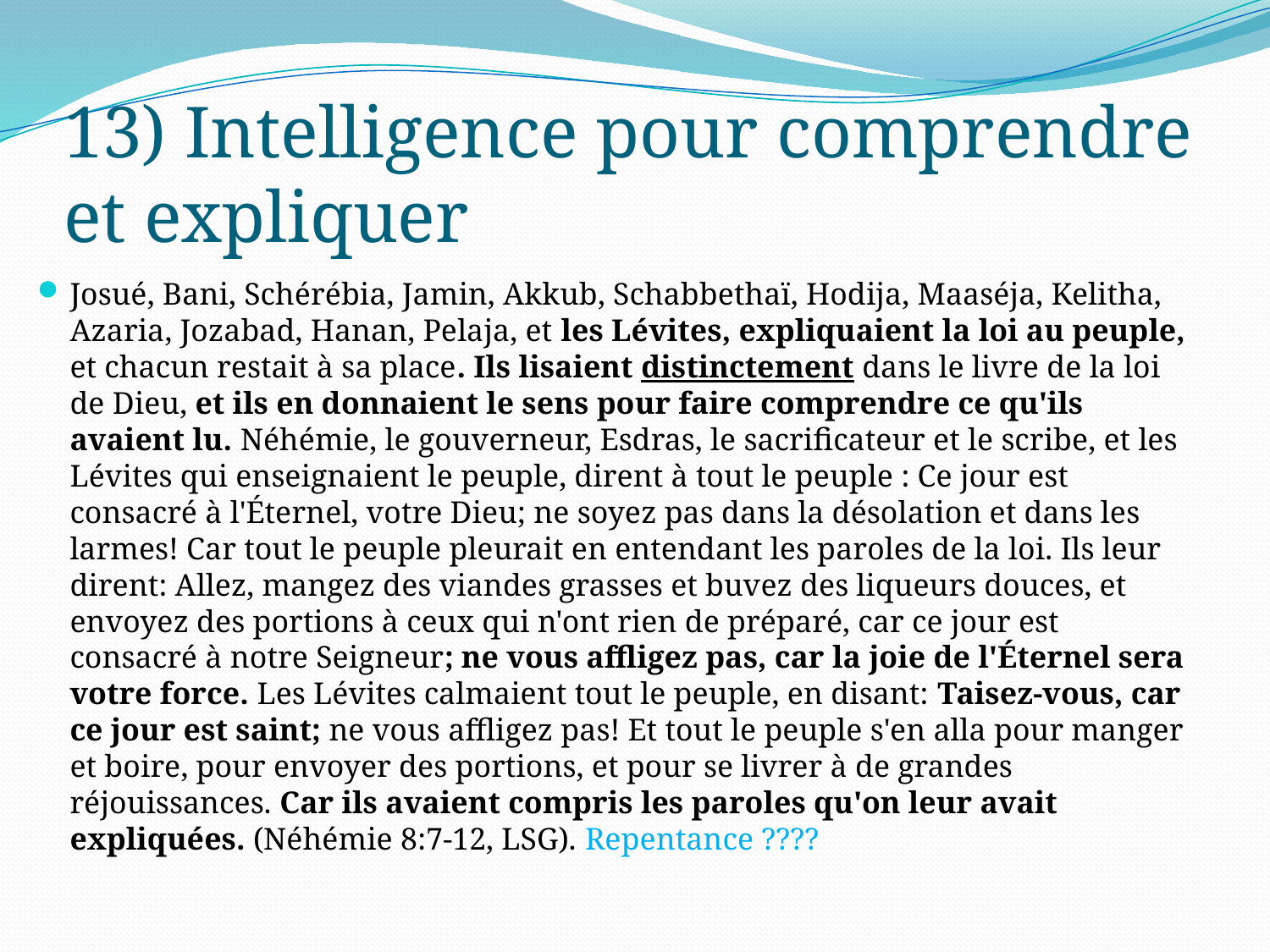

# 13) Intelligence pour comprendre et expliquer
Josué, Bani, Schérébia, Jamin, Akkub, Schabbethaï, Hodija, Maaséja, Kelitha, Azaria, Jozabad, Hanan, Pelaja, et les Lévites, expliquaient la loi au peuple, et chacun restait à sa place. Ils lisaient distinctement dans le livre de la loi de Dieu, et ils en donnaient le sens pour faire comprendre ce qu'ils avaient lu. Néhémie, le gouverneur, Esdras, le sacrificateur et le scribe, et les Lévites qui enseignaient le peuple, dirent à tout le peuple : Ce jour est consacré à l'Éternel, votre Dieu; ne soyez pas dans la désolation et dans les larmes! Car tout le peuple pleurait en entendant les paroles de la loi. Ils leur dirent: Allez, mangez des viandes grasses et buvez des liqueurs douces, et envoyez des portions à ceux qui n'ont rien de préparé, car ce jour est consacré à notre Seigneur; ne vous affligez pas, car la joie de l'Éternel sera votre force. Les Lévites calmaient tout le peuple, en disant: Taisez-vous, car ce jour est saint; ne vous affligez pas! Et tout le peuple s'en alla pour manger et boire, pour envoyer des portions, et pour se livrer à de grandes réjouissances. Car ils avaient compris les paroles qu'on leur avait expliquées. (Néhémie 8:7-12, LSG). Repentance ????